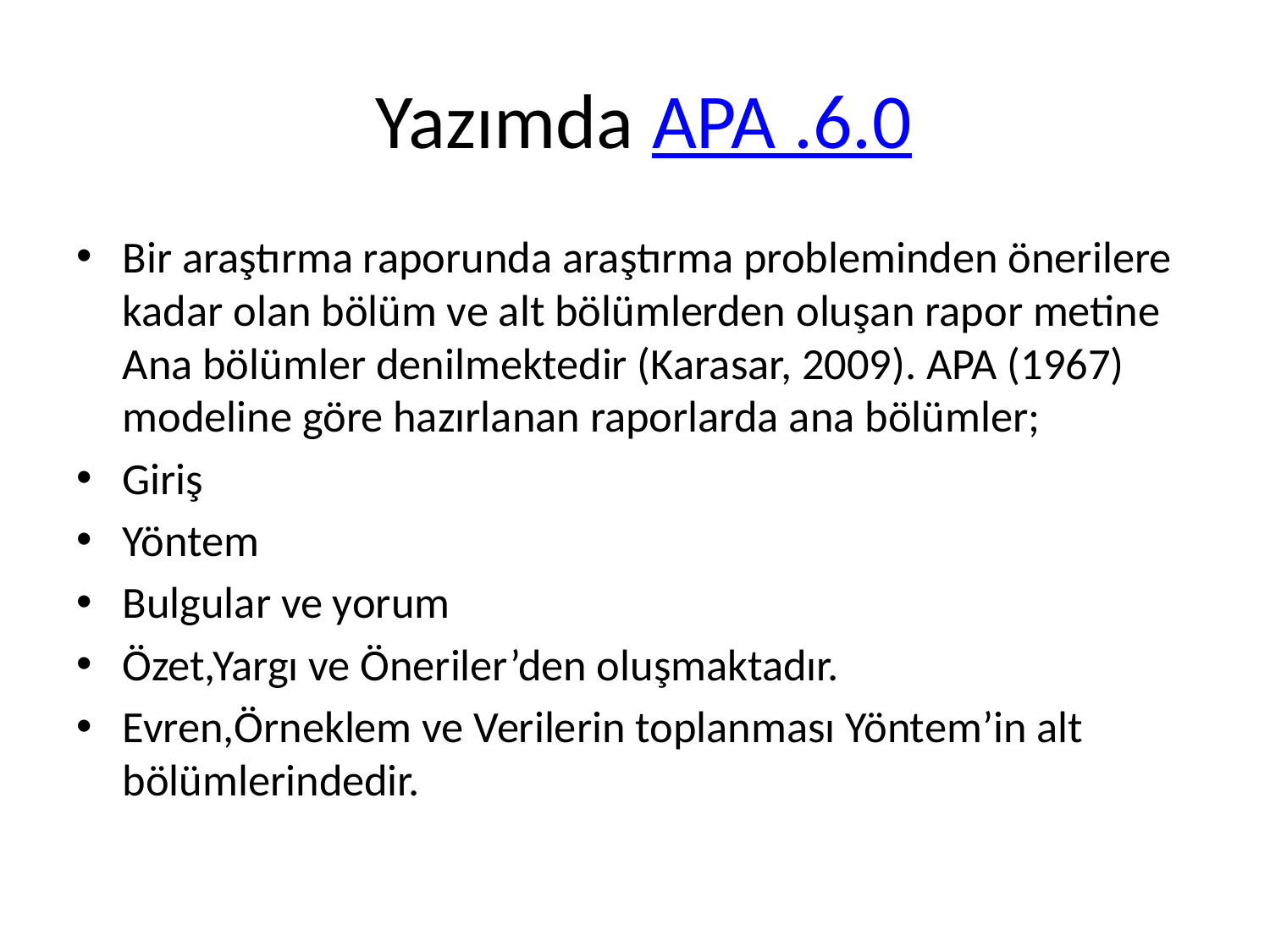

# Yazımda APA .6.0
Bir araştırma raporunda araştırma probleminden önerilere kadar olan bölüm ve alt bölümlerden oluşan rapor metine Ana bölümler denilmektedir (Karasar, 2009). APA (1967) modeline göre hazırlanan raporlarda ana bölümler;
Giriş
Yöntem
Bulgular ve yorum
Özet,Yargı ve Öneriler’den oluşmaktadır.
Evren,Örneklem ve Verilerin toplanması Yöntem’in alt bölümlerindedir.